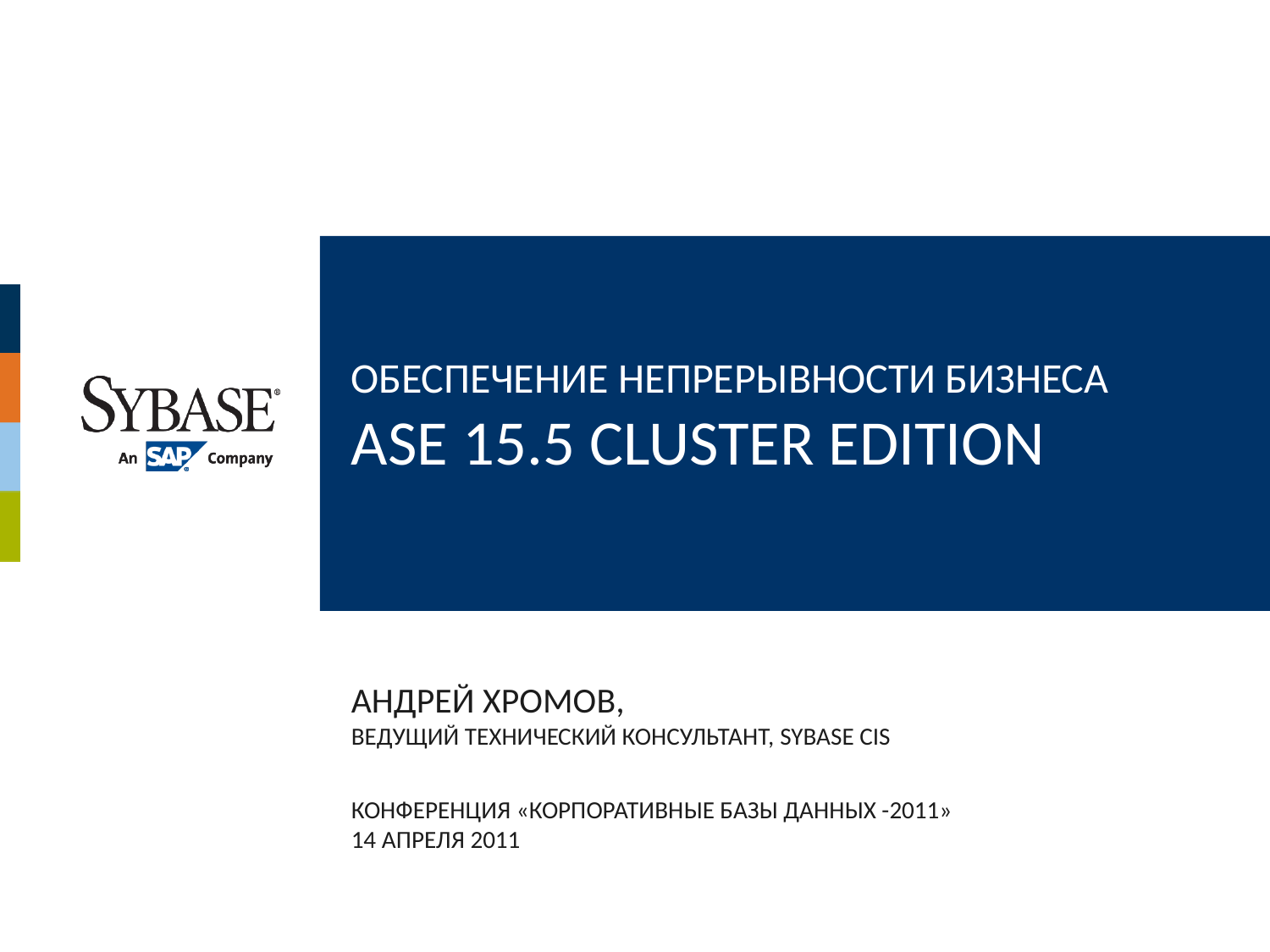

# Обеспечение непрерывности бизнеса ASE 15.5 cluster edition
Андрей хромов,
ведущий ТЕХНИЧЕСКИЙ консультант, Sybase cis
конференция «корпоратиВные базы данных -2011»
14 апреля 2011